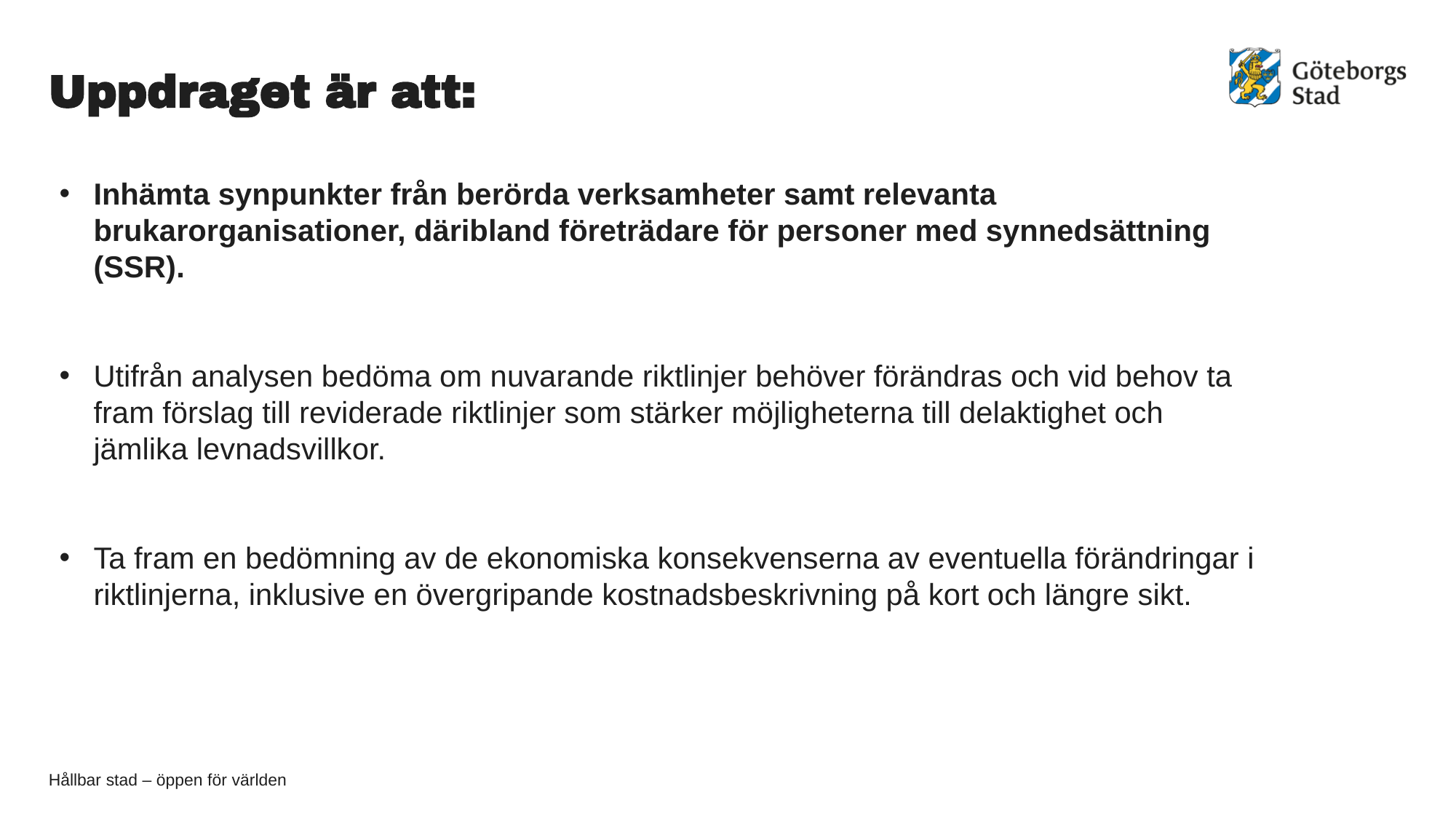

# Uppdraget är att:
Inhämta synpunkter från berörda verksamheter samt relevanta brukarorganisationer, däribland företrädare för personer med synnedsättning (SSR).

Utifrån analysen bedöma om nuvarande riktlinjer behöver förändras och vid behov ta fram förslag till reviderade riktlinjer som stärker möjligheterna till delaktighet och jämlika levnadsvillkor.

Ta fram en bedömning av de ekonomiska konsekvenserna av eventuella förändringar i riktlinjerna, inklusive en övergripande kostnadsbeskrivning på kort och längre sikt.